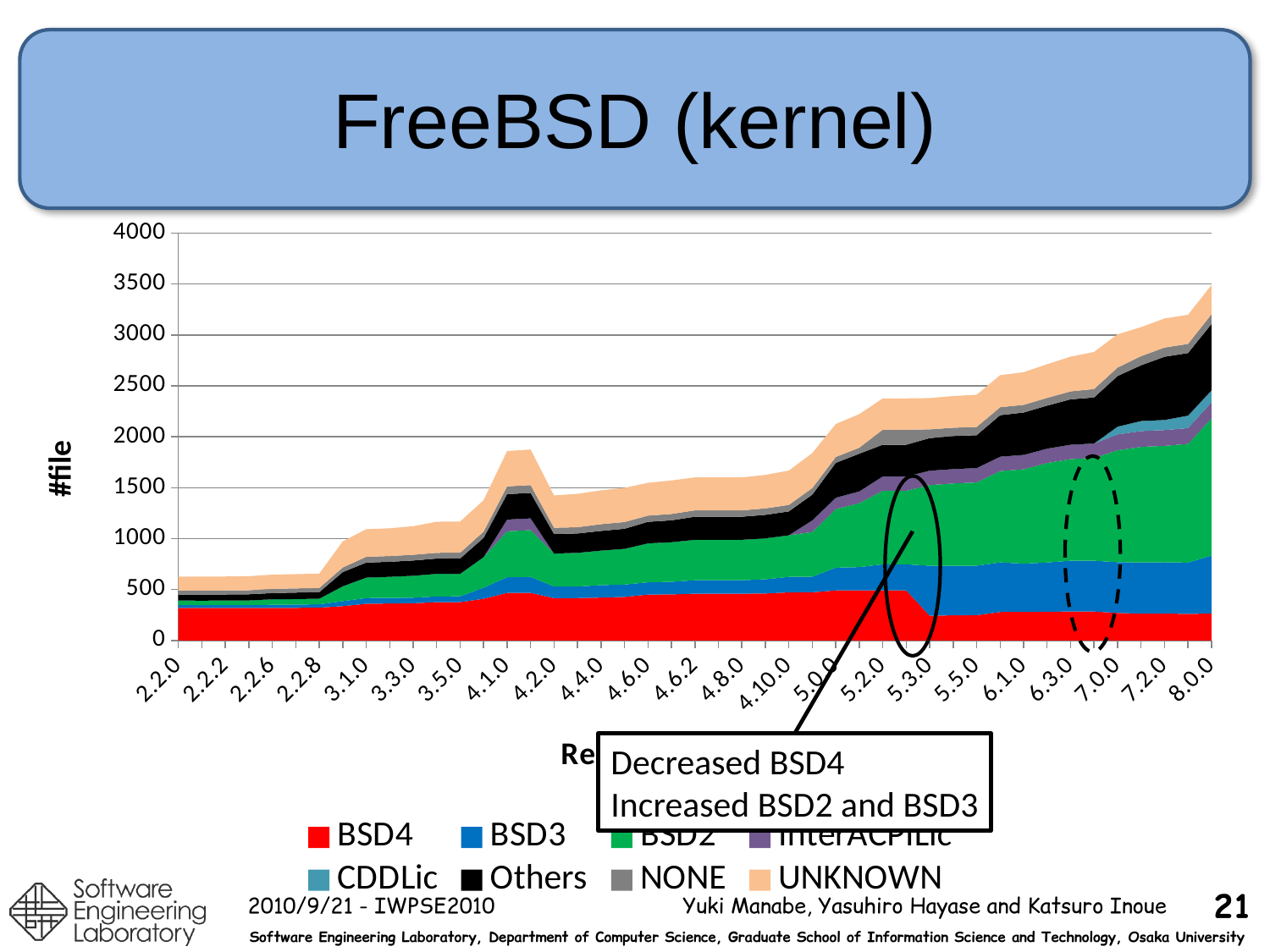

# FreeBSD (kernel)

### Chart

| Category | BSD4 | BSD3 | BSD2 | InterACPILic | CDDLic | Others | NONE | UNKNOWN |
|---|---|---|---|---|---|---|---|---|
| 2.2.0 | 320.0 | 28.0 | 44.0 | 0.0 | 0.0 | 59.0 | 40.0 | 136.0 |
| 2.2.1 | 319.0 | 28.0 | 44.0 | 0.0 | 0.0 | 59.0 | 40.0 | 138.0 |
| 2.2.2 | 320.0 | 28.0 | 44.0 | 0.0 | 0.0 | 59.0 | 40.0 | 137.0 |
| 2.2.5 | 319.0 | 28.0 | 46.0 | 0.0 | 0.0 | 60.0 | 40.0 | 138.0 |
| 2.2.6 | 319.0 | 31.0 | 54.0 | 0.0 | 0.0 | 61.0 | 41.0 | 140.0 |
| 2.2.7 | 320.0 | 32.0 | 54.0 | 0.0 | 0.0 | 64.0 | 41.0 | 140.0 |
| 2.2.8 | 322.0 | 33.0 | 55.0 | 0.0 | 0.0 | 64.0 | 41.0 | 141.0 |
| 3.0.0 | 337.0 | 49.0 | 146.0 | 0.0 | 0.0 | 139.0 | 45.0 | 257.0 |
| 3.1.0 | 360.0 | 56.0 | 201.0 | 0.0 | 0.0 | 147.0 | 57.0 | 272.0 |
| 3.2.0 | 363.0 | 54.0 | 208.0 | 0.0 | 0.0 | 147.0 | 57.0 | 273.0 |
| 3.3.0 | 365.0 | 55.0 | 215.0 | 0.0 | 0.0 | 150.0 | 57.0 | 280.0 |
| 3.4.0 | 376.0 | 56.0 | 222.0 | 0.0 | 0.0 | 150.0 | 57.0 | 305.0 |
| 3.5.0 | 376.0 | 57.0 | 222.0 | 0.0 | 0.0 | 150.0 | 57.0 | 306.0 |
| 4.0.0 | 409.0 | 109.0 | 300.0 | 0.0 | 0.0 | 190.0 | 61.0 | 308.0 |
| 4.1.0 | 467.0 | 154.0 | 451.0 | 115.0 | 0.0 | 250.0 | 76.0 | 347.0 |
| 4.1.1 | 468.0 | 156.0 | 460.0 | 115.0 | 0.0 | 250.0 | 77.0 | 349.0 |
| 4.2.0 | 415.0 | 115.0 | 324.0 | 0.0 | 0.0 | 192.0 | 61.0 | 317.0 |
| 4.3.0 | 416.0 | 113.0 | 332.0 | 0.0 | 0.0 | 190.0 | 61.0 | 328.0 |
| 4.4.0 | 421.0 | 122.0 | 340.0 | 0.0 | 0.0 | 193.0 | 66.0 | 332.0 |
| 4.5.0 | 427.0 | 122.0 | 351.0 | 0.0 | 0.0 | 197.0 | 66.0 | 336.0 |
| 4.6.0 | 450.0 | 121.0 | 383.0 | 0.0 | 0.0 | 211.0 | 61.0 | 322.0 |
| 4.6.1 | 452.0 | 124.0 | 389.0 | 0.0 | 0.0 | 215.0 | 62.0 | 329.0 |
| 4.6.2 | 459.0 | 132.0 | 398.0 | 0.0 | 0.0 | 226.0 | 63.0 | 323.0 |
| 4.7.0 | 459.0 | 132.0 | 398.0 | 0.0 | 0.0 | 226.0 | 63.0 | 323.0 |
| 4.8.0 | 459.0 | 132.0 | 398.0 | 0.0 | 0.0 | 226.0 | 63.0 | 323.0 |
| 4.9.0 | 461.0 | 140.0 | 402.0 | 0.0 | 0.0 | 231.0 | 63.0 | 329.0 |
| 4.10.0 | 472.0 | 152.0 | 409.0 | 0.0 | 0.0 | 234.0 | 64.0 | 337.0 |
| 4.11.0 | 473.0 | 153.0 | 439.0 | 115.0 | 0.0 | 252.0 | 65.0 | 343.0 |
| 5.0.0 | 491.0 | 223.0 | 576.0 | 112.0 | 0.0 | 342.0 | 58.0 | 324.0 |
| 5.1.0 | 492.0 | 228.0 | 629.0 | 115.0 | 0.0 | 370.0 | 59.0 | 329.0 |
| 5.2.0 | 492.0 | 255.0 | 723.0 | 141.0 | 0.0 | 311.0 | 148.0 | 307.0 |
| 5.2.1 | 492.0 | 255.0 | 723.0 | 141.0 | 0.0 | 311.0 | 148.0 | 307.0 |
| 5.3.0 | 242.0 | 492.0 | 792.0 | 141.0 | 0.0 | 320.0 | 86.0 | 307.0 |
| 5.4.0 | 247.0 | 486.0 | 809.0 | 141.0 | 0.0 | 324.0 | 82.0 | 311.0 |
| 5.5.0 | 248.0 | 486.0 | 818.0 | 141.0 | 0.0 | 323.0 | 81.0 | 316.0 |
| 6.0.0 | 279.0 | 487.0 | 898.0 | 141.0 | 0.0 | 407.0 | 78.0 | 315.0 |
| 6.1.0 | 280.0 | 474.0 | 927.0 | 141.0 | 0.0 | 416.0 | 76.0 | 320.0 |
| 6.2.0 | 282.0 | 483.0 | 978.0 | 141.0 | 0.0 | 422.0 | 76.0 | 330.0 |
| 6.3.0 | 284.0 | 499.0 | 998.0 | 141.0 | 0.0 | 446.0 | 78.0 | 341.0 |
| 6.4.0 | 284.0 | 499.0 | 1010.0 | 141.0 | 0.0 | 452.0 | 83.0 | 364.0 |
| 7.0.0 | 270.0 | 498.0 | 1100.0 | 155.0 | 77.0 | 497.0 | 83.0 | 326.0 |
| 7.1.0 | 263.0 | 502.0 | 1136.0 | 155.0 | 99.0 | 547.0 | 90.0 | 285.0 |
| 7.2.0 | 264.0 | 503.0 | 1144.0 | 155.0 | 99.0 | 621.0 | 90.0 | 285.0 |
| 7.3.0 | 261.0 | 503.0 | 1166.0 | 155.0 | 123.0 | 614.0 | 90.0 | 286.0 |
| 8.0.0 | 264.0 | 570.0 | 1346.0 | 159.0 | 117.0 | 652.0 | 95.0 | 287.0 |

Decreased BSD4
Increased BSD2 and BSD3
21
2010/9/21 - IWPSE2010
Yuki Manabe, Yasuhiro Hayase and Katsuro Inoue